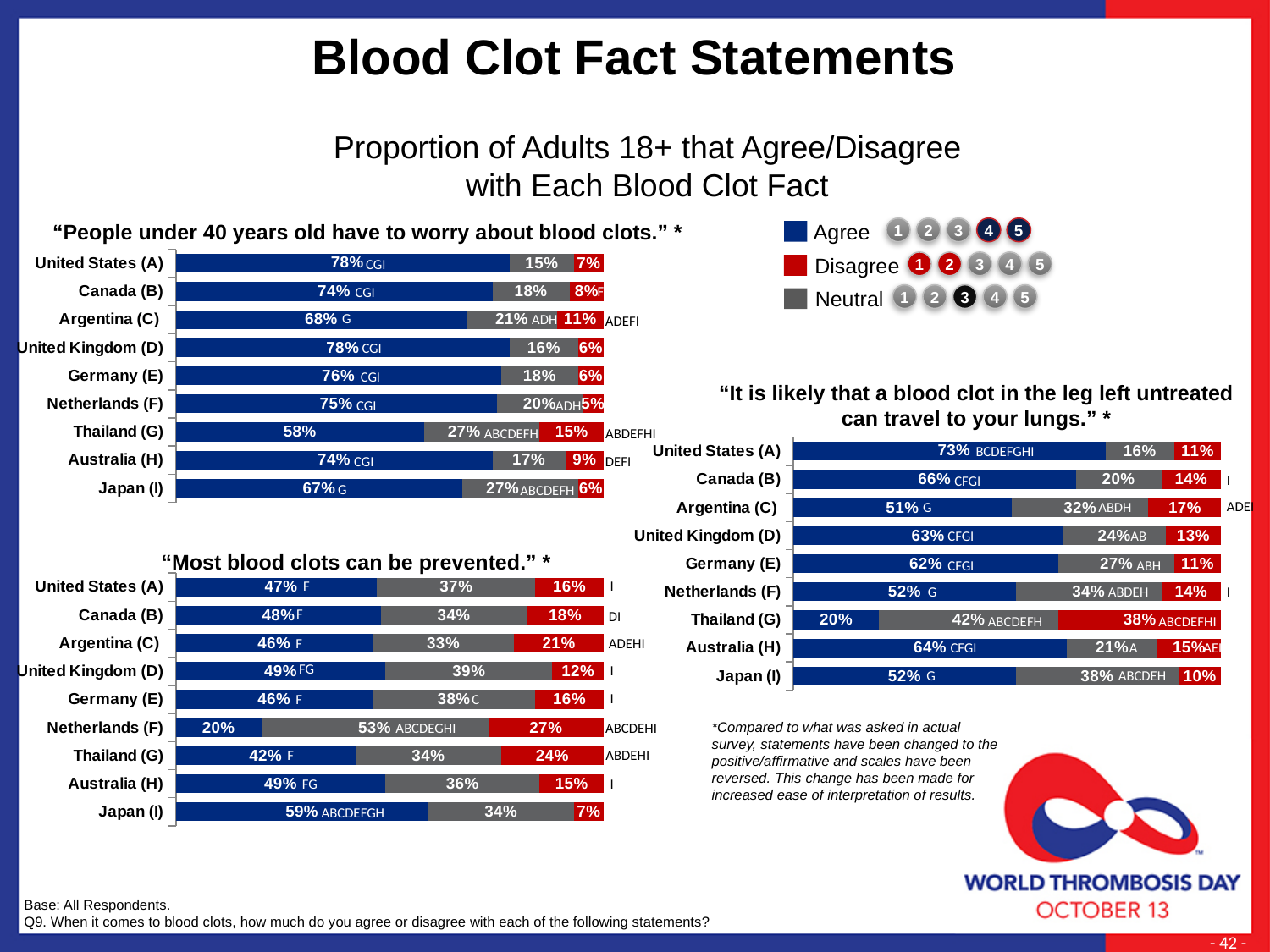

Blood Clot Fact Statements
Proportion of Adults 18+ that Agree/Disagree
with Each Blood Clot Fact

### Chart

| Category | Disagree | Neutral | Agree |
|---|---|---|---|
| United States (A) | 0.78 | 0.1499999999999999 | 0.07 |
| Canada (B) | 0.74 | 0.18000000000000005 | 0.08 |
| Argentina (C)  | 0.68 | 0.20999999999999996 | 0.11 |
| United Kingdom (D) | 0.78 | 0.15999999999999992 | 0.06 |
| Germany (E) | 0.76 | 0.17999999999999994 | 0.06 |
| Netherlands (F) | 0.75 | 0.19999999999999996 | 0.05 |
| Thailand (G) | 0.58 | 0.27 | 0.15 |
| Australia (H) | 0.74 | 0.17000000000000004 | 0.09 |
| Japan (I) | 0.67 | 0.27 | 0.06 |
“People under 40 years old have to worry about blood clots.” *
Agree
1
2
3
4
5

Disagree
CGI
1
2
3
4
5

F
CGI
Neutral
1
2
3
4
5

G
ADH
ADEFI
CGI
CGI
“It is likely that a blood clot in the leg left untreated can travel to your lungs.” *
CGI
ADH

### Chart

| Category | Disagree | Neutral | Agree |
|---|---|---|---|
| United States (A) | 0.73 | 0.16000000000000003 | 0.11 |
| Canada (B) | 0.66 | 0.19999999999999996 | 0.14 |
| Argentina (C)  | 0.51 | 0.31999999999999995 | 0.17 |
| United Kingdom (D) | 0.63 | 0.24 | 0.13 |
| Germany (E) | 0.62 | 0.27 | 0.11 |
| Netherlands (F) | 0.52 | 0.33999999999999997 | 0.14 |
| Thailand (G) | 0.2 | 0.41999999999999993 | 0.38 |
| Australia (H) | 0.64 | 0.20999999999999996 | 0.15 |
| Japan (I) | 0.52 | 0.38 | 0.1 |
ABCDEFH
ABDEFHI
BCDEFGHI
CGI
DEFI
I
CFGI
G
ABCDEFH
ADEI
G
ABDH
CFGI
AB

### Chart

| Category | Disagree | Neutral | Agree |
|---|---|---|---|
| United States (A) | 0.47 | 0.37 | 0.16 |
| Canada (B) | 0.48 | 0.3400000000000001 | 0.18 |
| Argentina (C)  | 0.46 | 0.32999999999999996 | 0.21 |
| United Kingdom (D) | 0.49 | 0.39 | 0.12 |
| Germany (E) | 0.46 | 0.38 | 0.16 |
| Netherlands (F) | 0.2 | 0.53 | 0.27 |
| Thailand (G) | 0.42 | 0.3400000000000001 | 0.24 |
| Australia (H) | 0.49 | 0.36 | 0.15 |
| Japan (I) | 0.59 | 0.3400000000000001 | 0.07 |
“Most blood clots can be prevented.” *
CFGI
ABH
F
I
G
ABDEH
I
F
DI
ABCDEFH
ABCDEFHI
F
ADEHI
CFGI
A
AEI
FG
I
G
ABCDEH
I
F
C
*Compared to what was asked in actual survey, statements have been changed to the positive/affirmative and scales have been reversed. This change has been made for increased ease of interpretation of results.
ABCDEGHI
ABCDEHI
F
ABDEHI
FG
I
ABCDEFGH
Base: All Respondents.
Q9. When it comes to blood clots, how much do you agree or disagree with each of the following statements?
 - 42 -